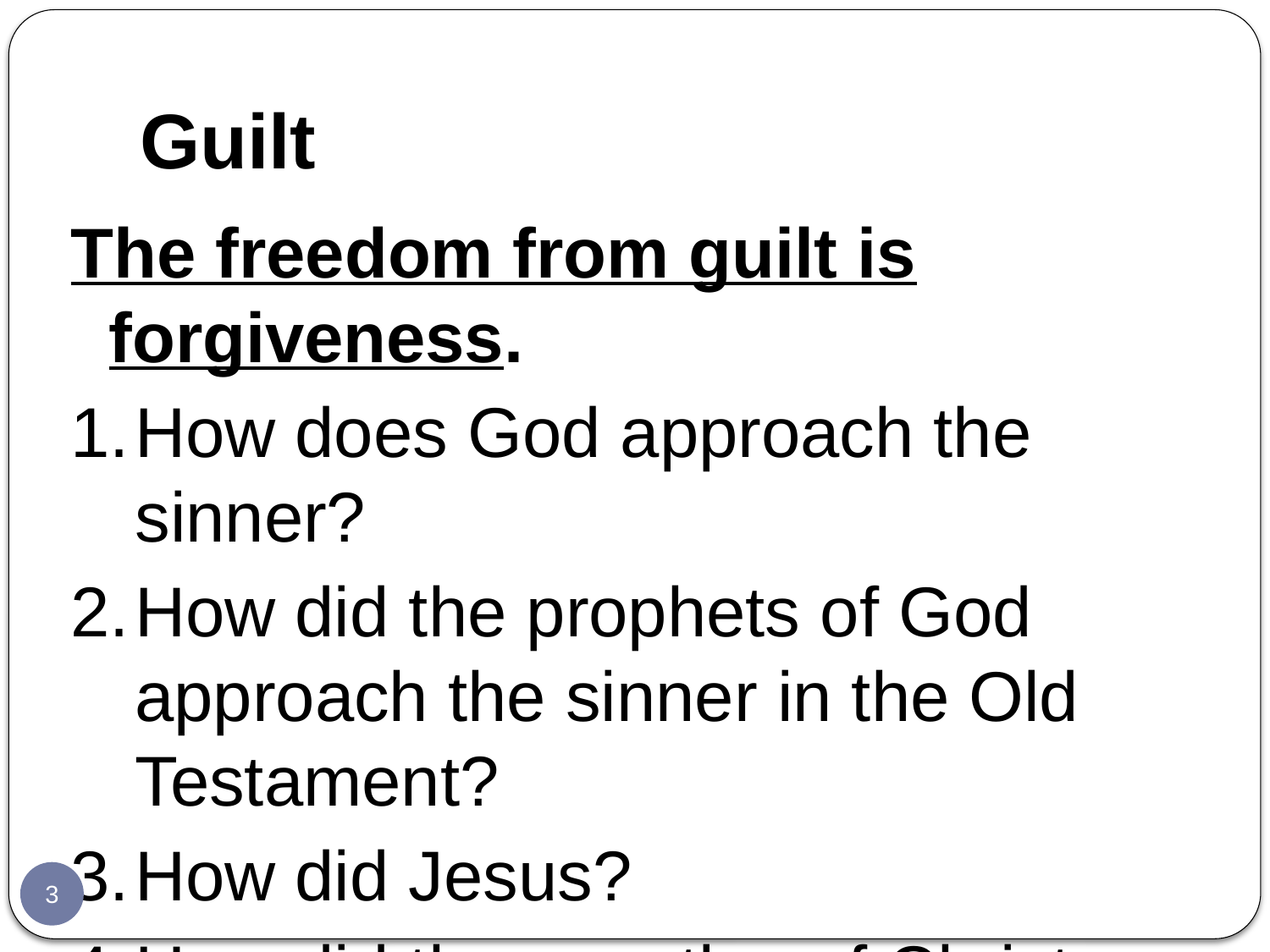

# Guilt
The freedom from guilt is forgiveness.
1.	How does God approach the sinner?
2.	How did the prophets of God approach the sinner in the Old Testament?
3.	How did Jesus?
4.	How did the apostles of Christ approach the sinner in the New Testament?
3